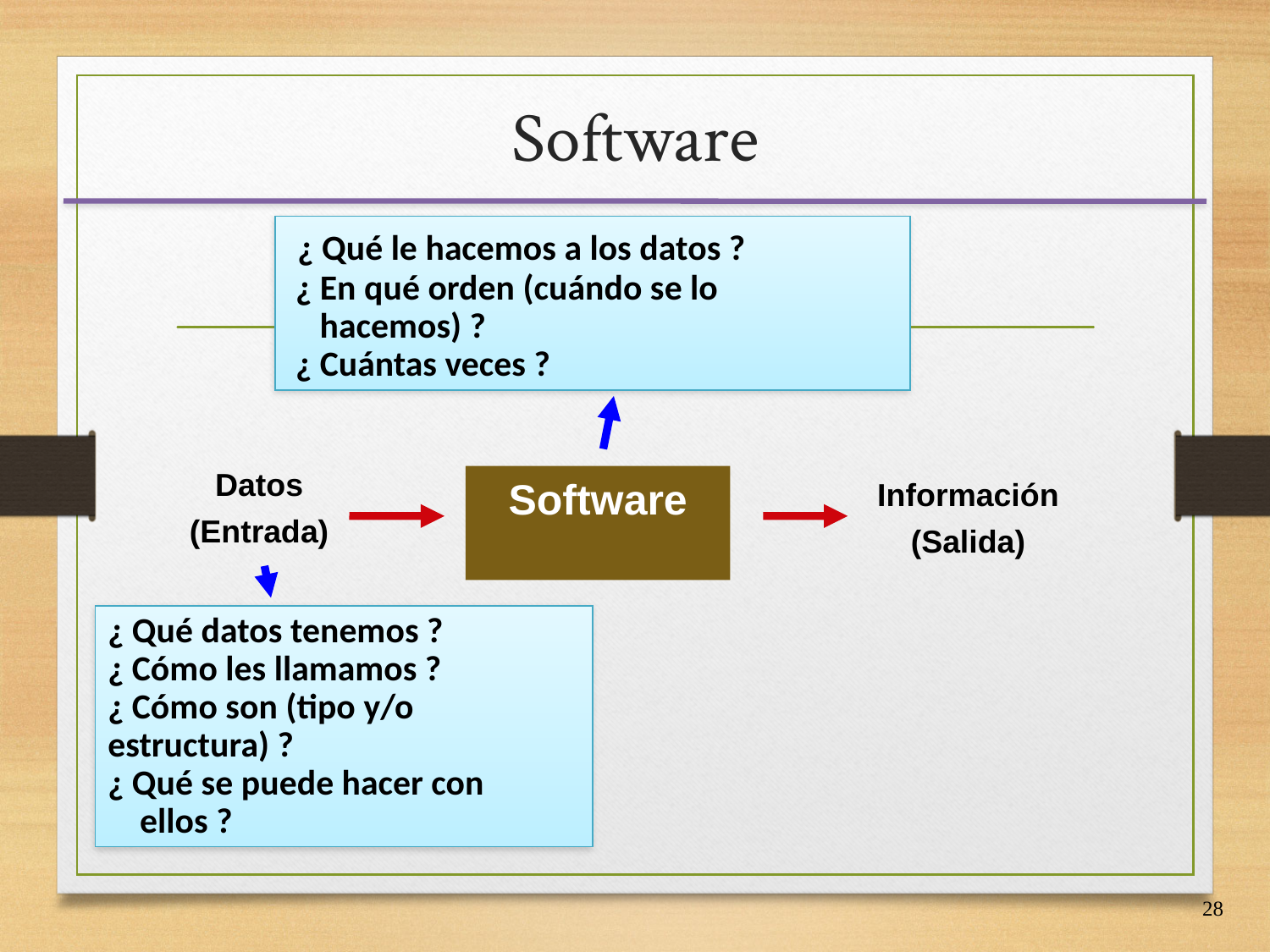

# Software
 ¿ Qué le hacemos a los datos ?
 ¿ En qué orden (cuándo se lo
    hacemos) ?
 ¿ Cuántas veces ?

Datos
(Entrada)
Software

Información
(Salida)

¿ Qué datos tenemos ?
¿ Cómo les llamamos ?
¿ Cómo son (tipo y/o estructura) ?
¿ Qué se puede hacer con
    ellos ?
28